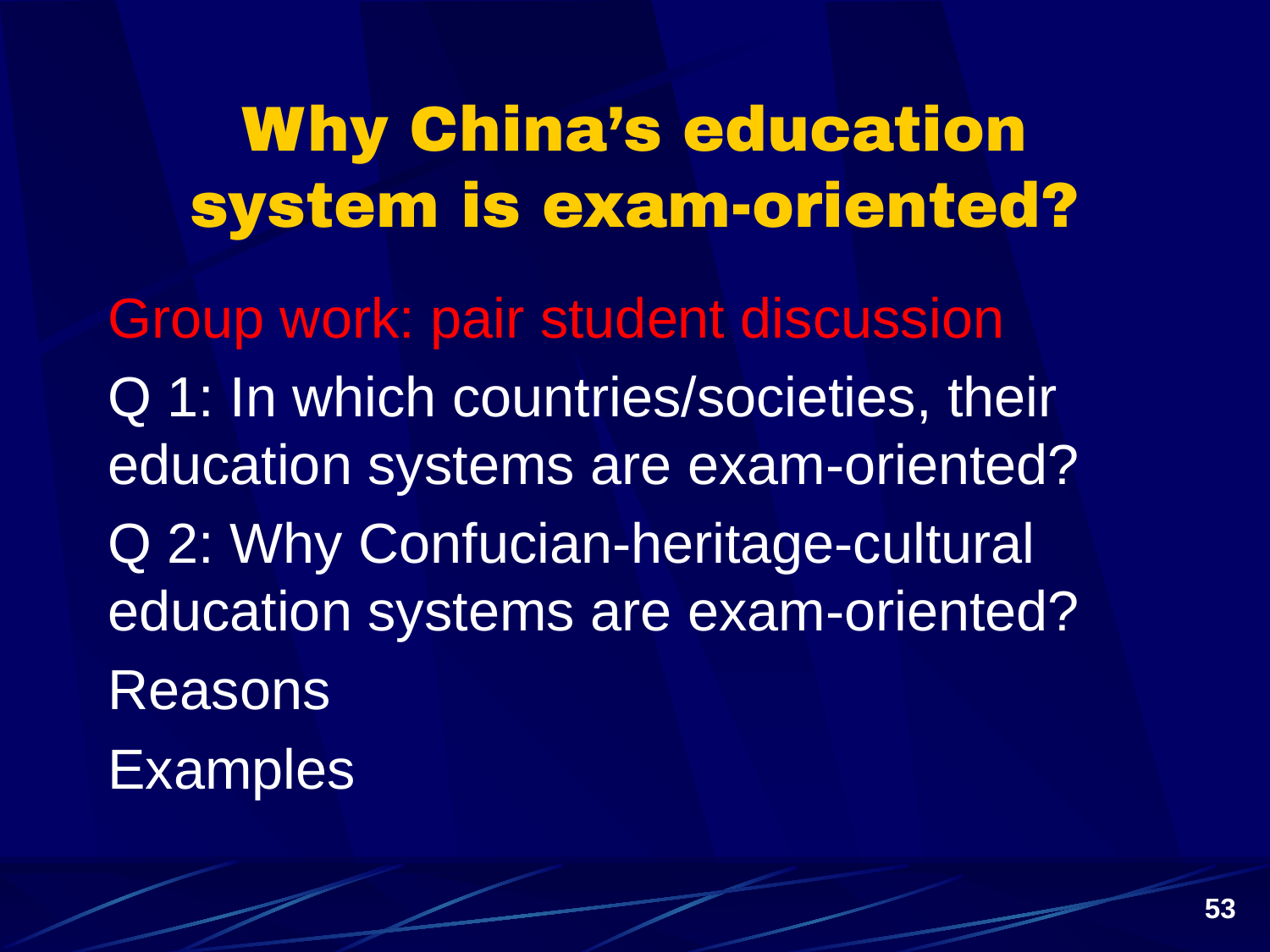

# Why China’s education system is exam-oriented?
Group work: pair student discussion
Q 1: In which countries/societies, their education systems are exam-oriented?
Q 2: Why Confucian-heritage-cultural education systems are exam-oriented?
Reasons
Examples

53